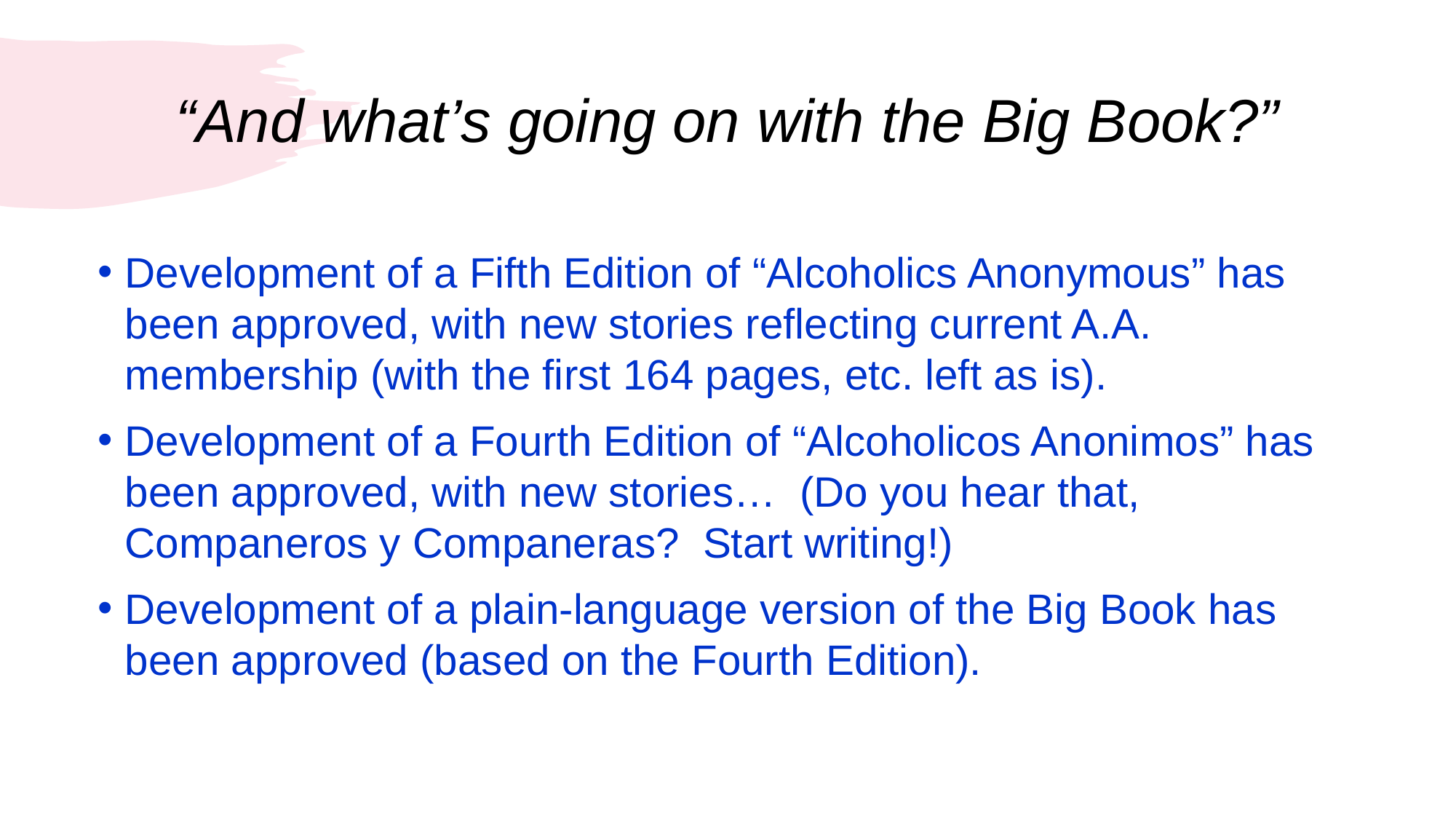

# “And what’s going on with the Big Book?”
Development of a Fifth Edition of “Alcoholics Anonymous” has been approved, with new stories reflecting current A.A. membership (with the first 164 pages, etc. left as is).
Development of a Fourth Edition of “Alcoholicos Anonimos” has been approved, with new stories…  (Do you hear that, Companeros y Companeras?  Start writing!)
Development of a plain-language version of the Big Book has been approved (based on the Fourth Edition).